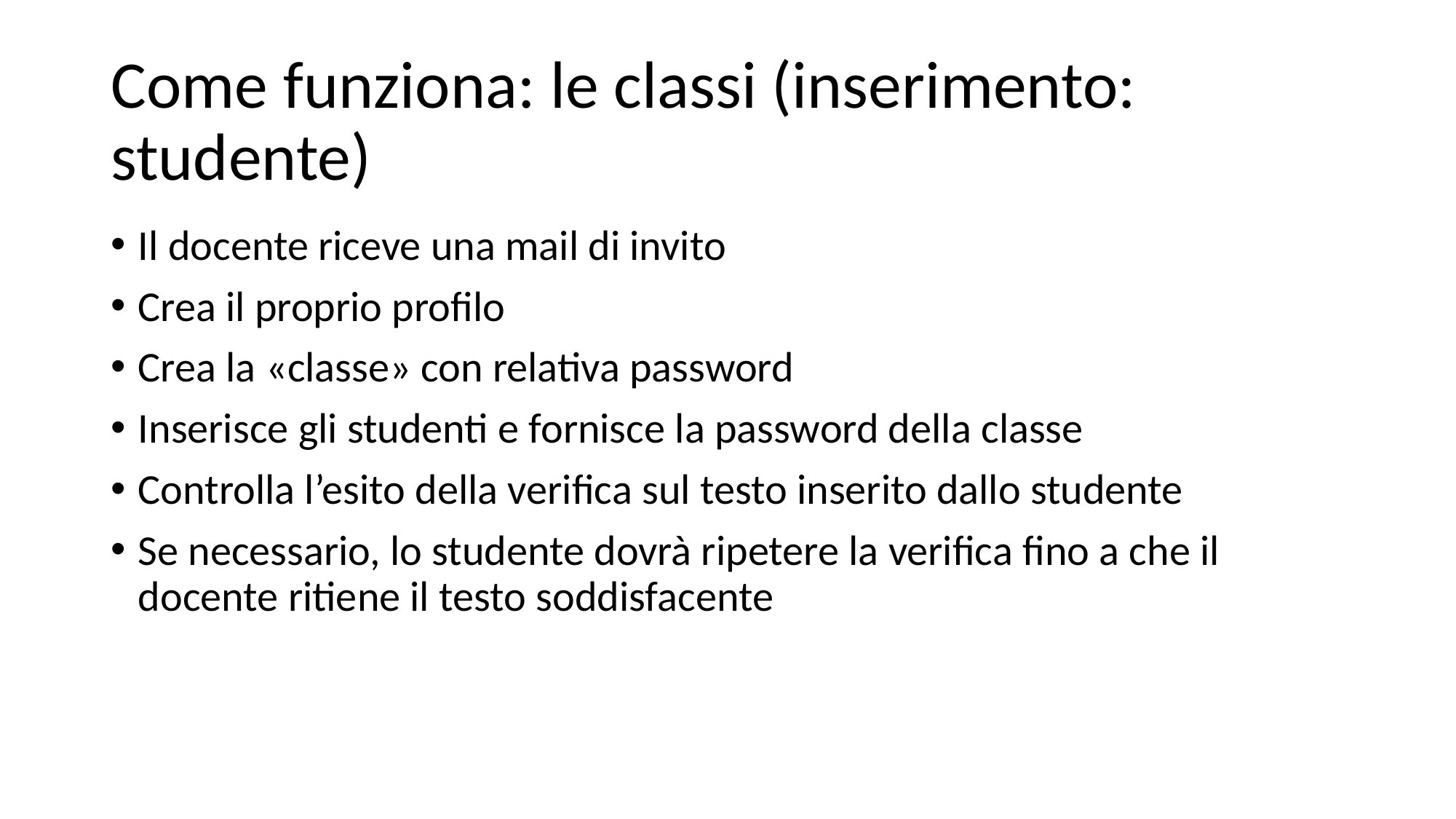

# Come funziona: le classi (inserimento: studente)
Il docente riceve una mail di invito
Crea il proprio profilo
Crea la «classe» con relativa password
Inserisce gli studenti e fornisce la password della classe
Controlla l’esito della verifica sul testo inserito dallo studente
Se necessario, lo studente dovrà ripetere la verifica fino a che il docente ritiene il testo soddisfacente